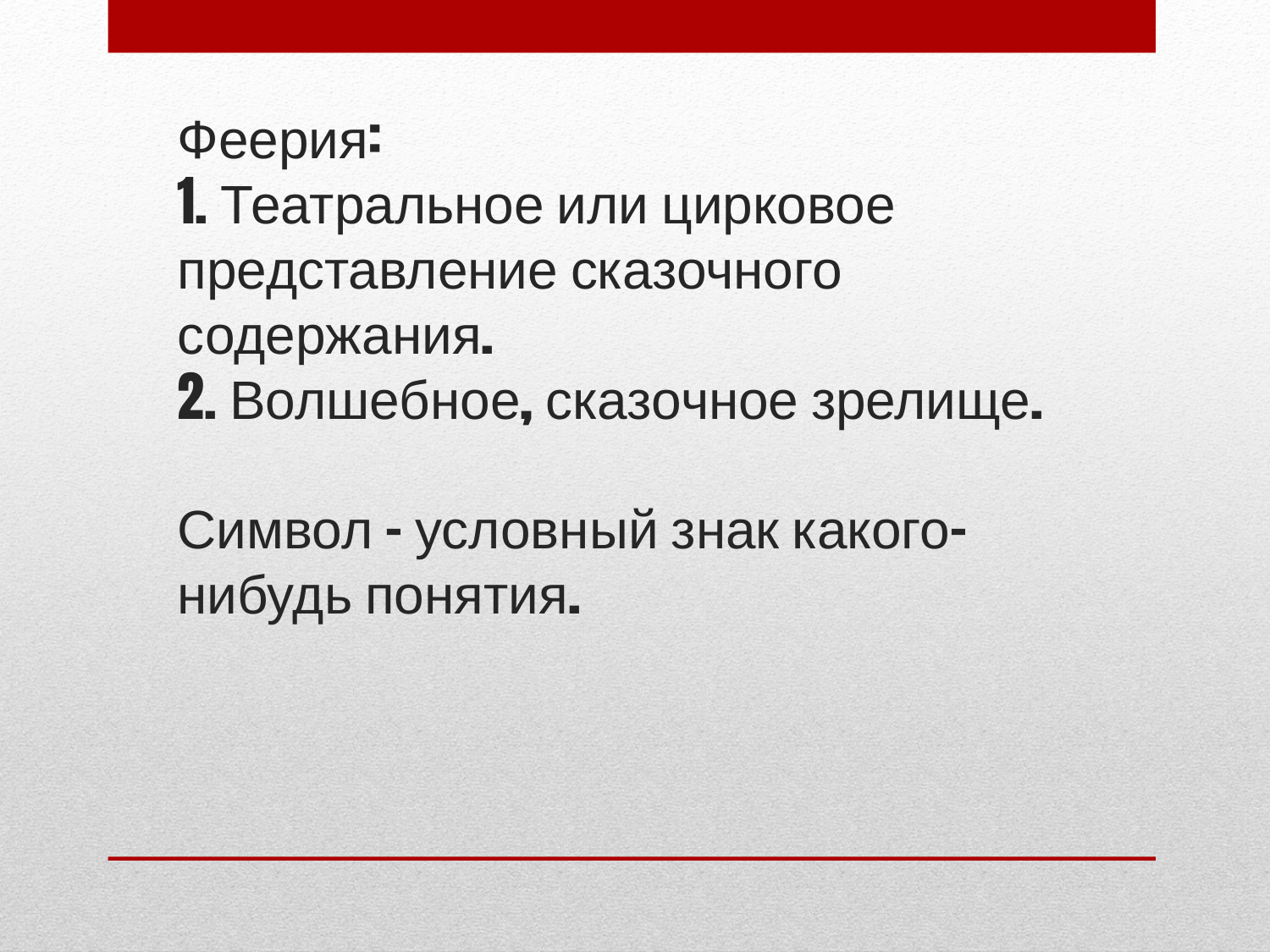

# Феерия: 1. Театральное или цирковое представление сказочного содержания. 2. Волшебное, сказочное зрелище. Символ – условный знак какого-нибудь понятия.